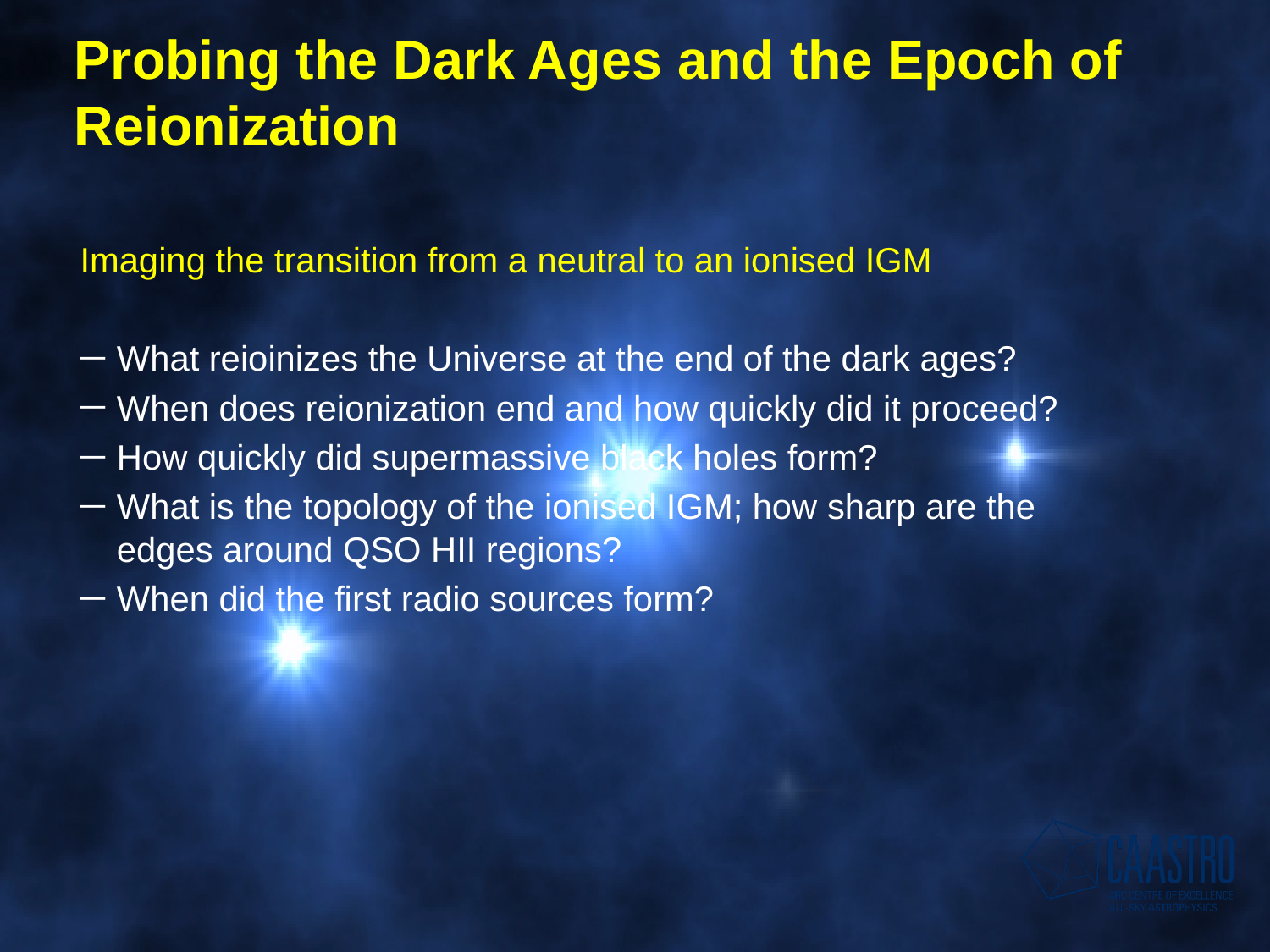

# Probing the Dark Ages and the Epoch of Reionization
Imaging the transition from a neutral to an ionised IGM

What reioinizes the Universe at the end of the dark ages?
When does reionization end and how quickly did it proceed?
How quickly did supermassive black holes form?
What is the topology of the ionised IGM; how sharp are the edges around QSO HII regions?
When did the first radio sources form?